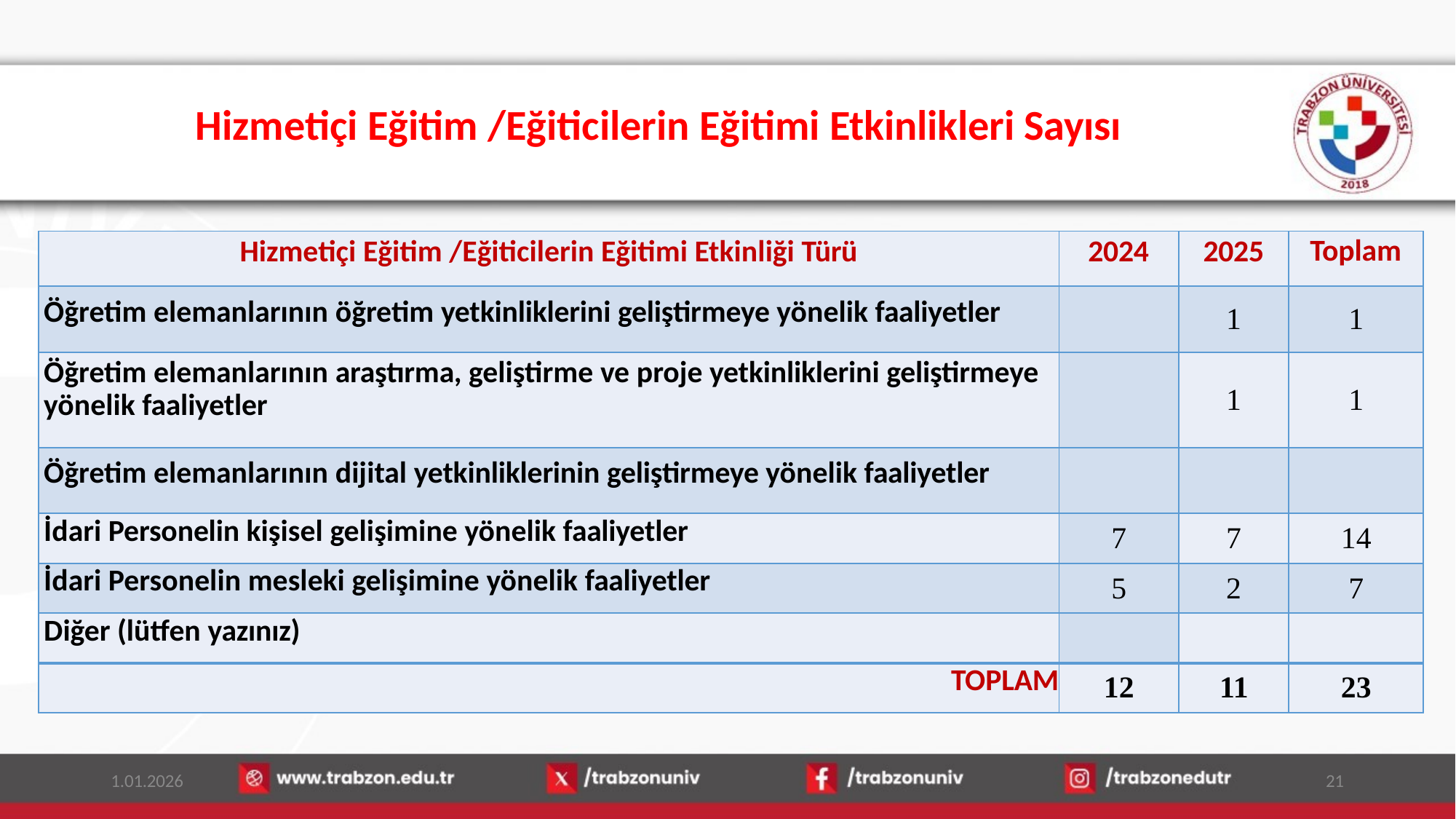

# Hizmetiçi Eğitim /Eğiticilerin Eğitimi Etkinlikleri Sayısı
| Hizmetiçi Eğitim /Eğiticilerin Eğitimi Etkinliği Türü | 2024 | 2025 | Toplam |
| --- | --- | --- | --- |
| Öğretim elemanlarının öğretim yetkinliklerini geliştirmeye yönelik faaliyetler |  | 1 | 1 |
| Öğretim elemanlarının araştırma, geliştirme ve proje yetkinliklerini geliştirmeye yönelik faaliyetler |  | 1 | 1 |
| Öğretim elemanlarının dijital yetkinliklerinin geliştirmeye yönelik faaliyetler |  |  |  |
| İdari Personelin kişisel gelişimine yönelik faaliyetler | 7 | 7 | 14 |
| İdari Personelin mesleki gelişimine yönelik faaliyetler | 5 | 2 | 7 |
| Diğer (lütfen yazınız) |  |  |  |
| TOPLAM | 12 | 11 | 23 |
1.01.2026
21